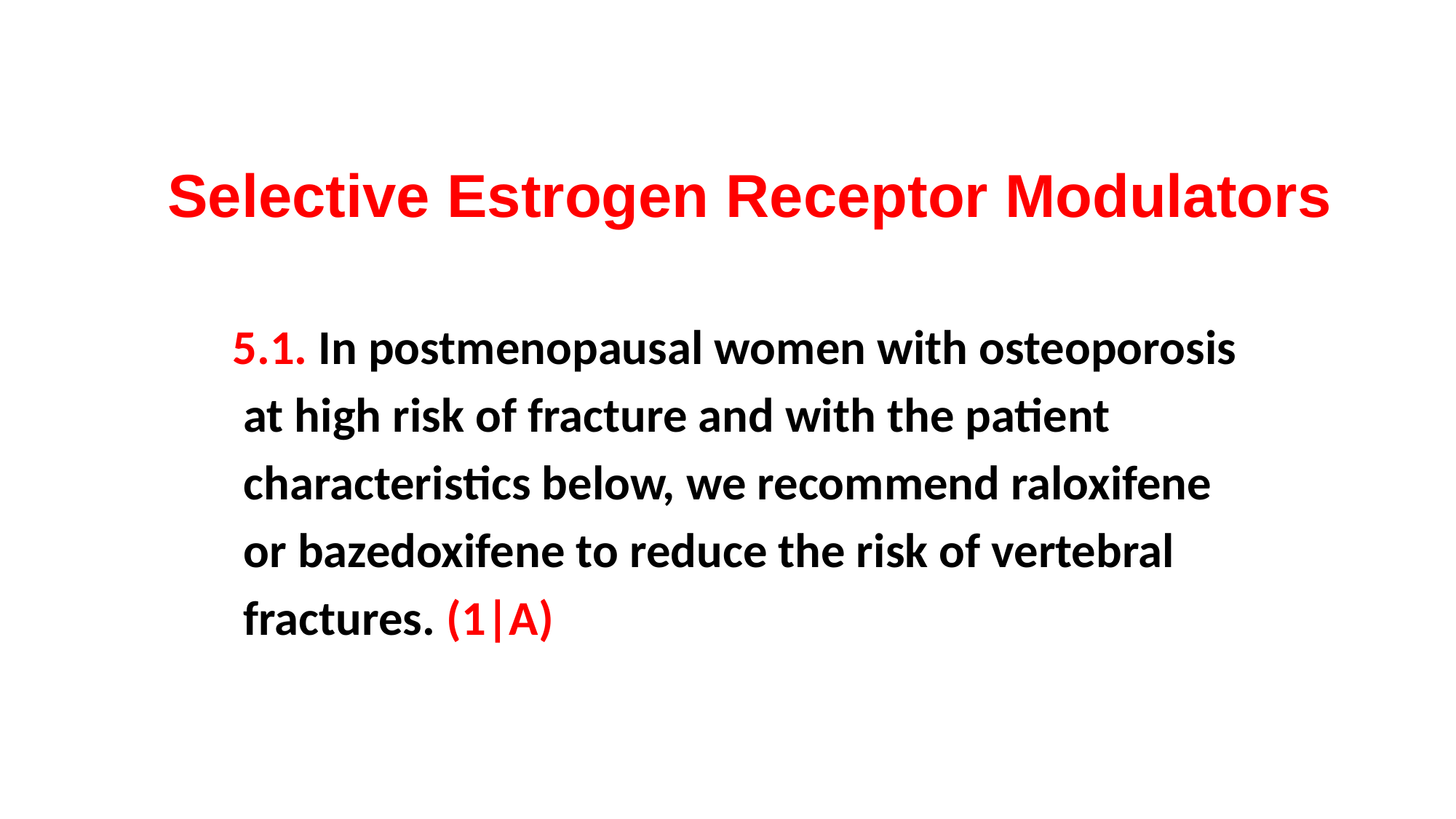

# Selective Estrogen Receptor Modulators
5.1. In postmenopausal women with osteoporosis
 at high risk of fracture and with the patient
 characteristics below, we recommend raloxifene
 or bazedoxifene to reduce the risk of vertebral
 fractures. (1|A)